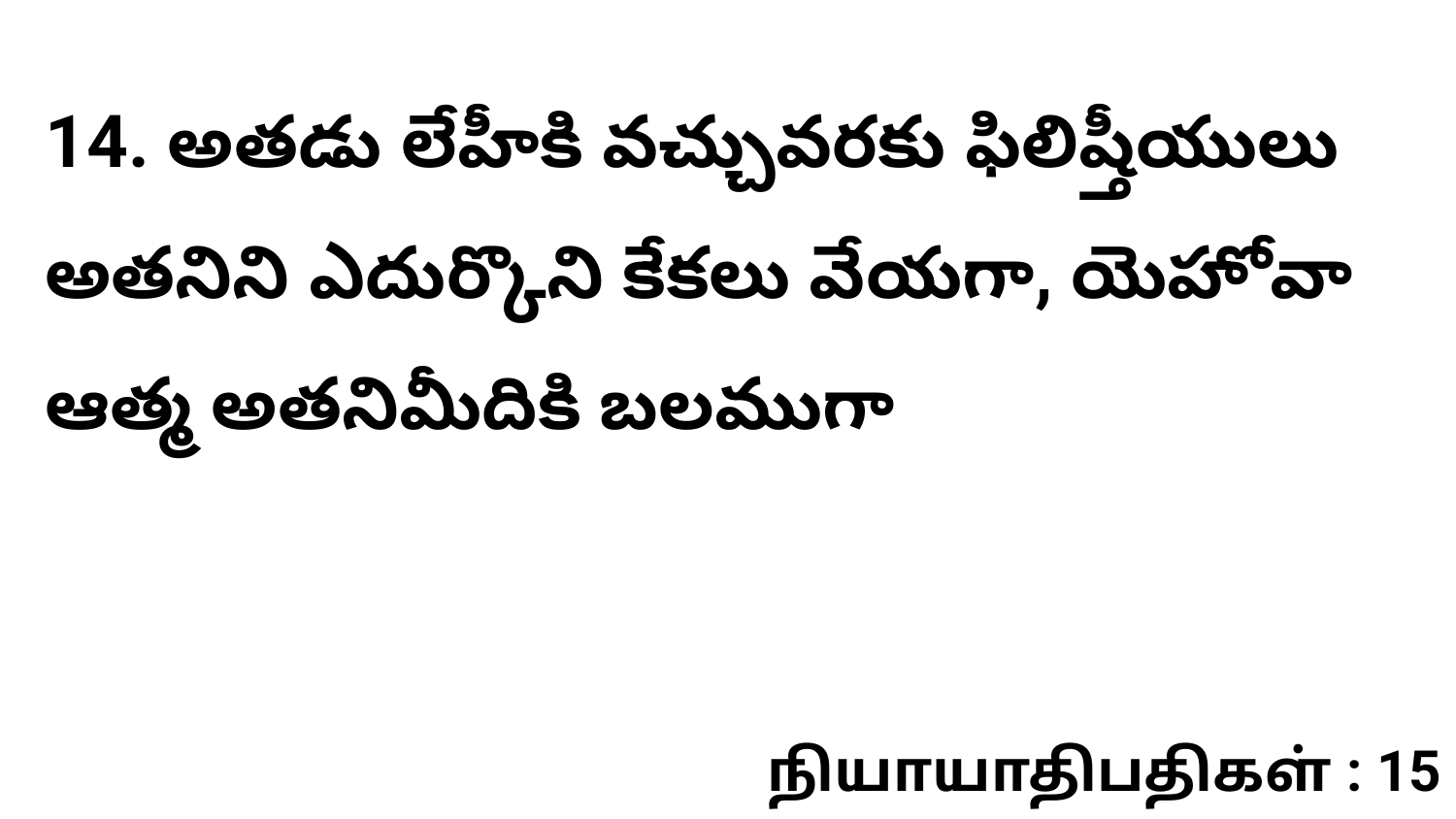

14. అతడు లేహీకి వచ్చువరకు ఫిలిష్తీయులు అతనిని ఎదుర్కొని కేకలు వేయగా, యెహోవా ఆత్మ అతనిమీదికి బలముగా
நியாயாதிபதிகள் : 15